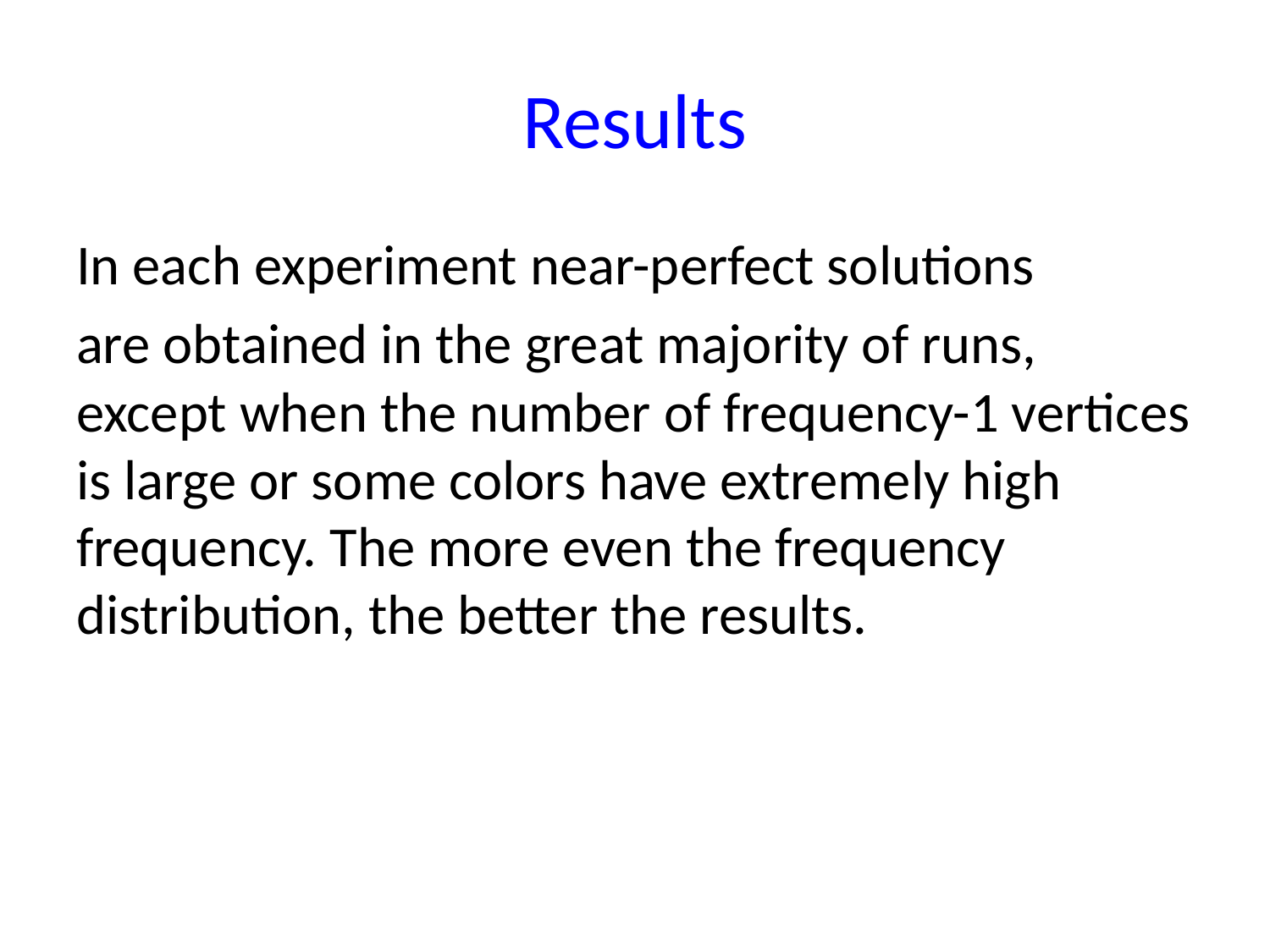

# Results
In each experiment near-perfect solutions
are obtained in the great majority of runs, except when the number of frequency-1 vertices is large or some colors have extremely high frequency. The more even the frequency distribution, the better the results.